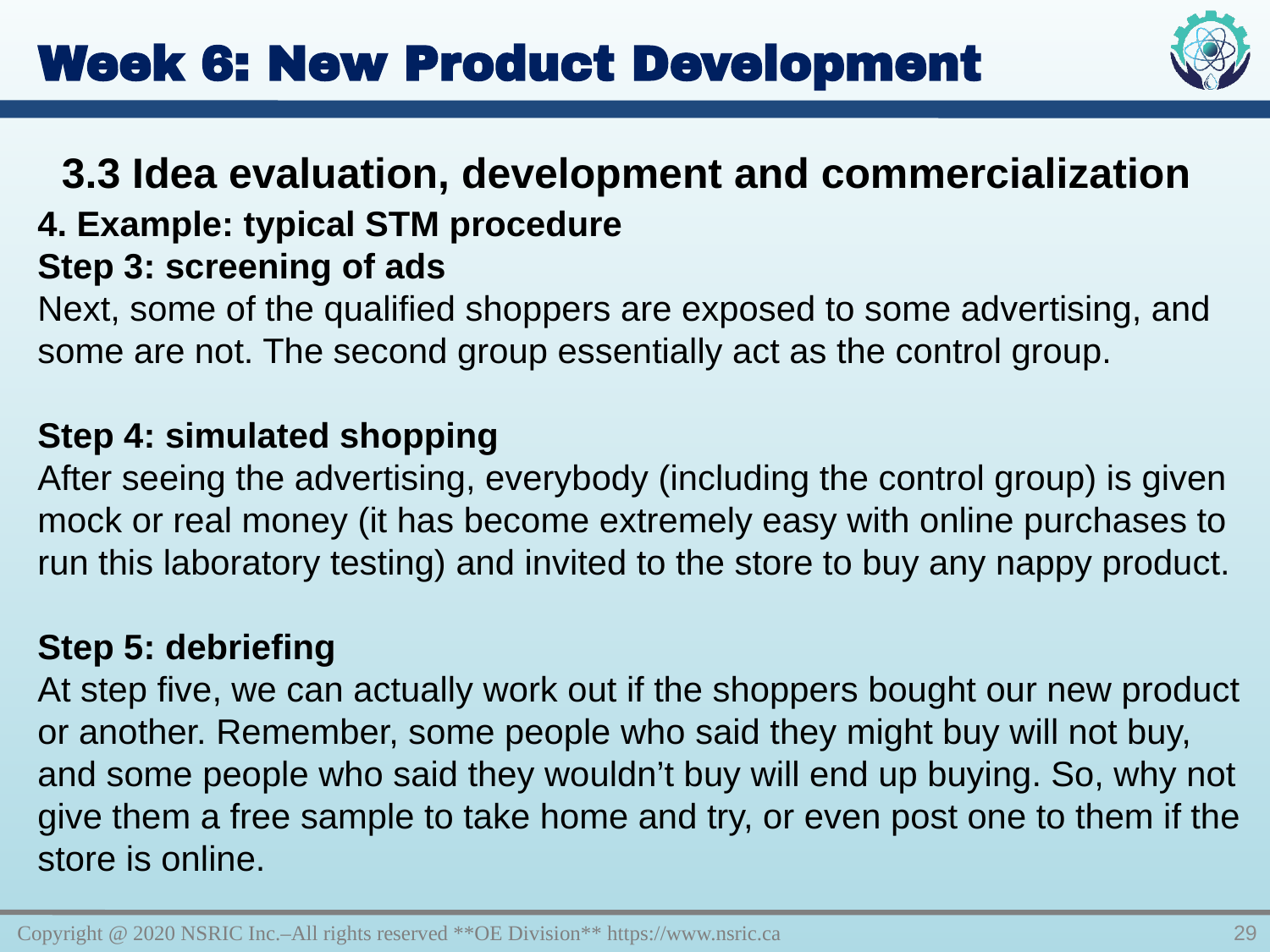

Week 6: New Product Development
3.3 Idea evaluation, development and commercialization
4. Example: typical STM procedure
Step 3: screening of ads
Next, some of the qualified shoppers are exposed to some advertising, and some are not. The second group essentially act as the control group.

Step 4: simulated shopping
After seeing the advertising, everybody (including the control group) is given mock or real money (it has become extremely easy with online purchases to run this laboratory testing) and invited to the store to buy any nappy product.

Step 5: debriefing
At step five, we can actually work out if the shoppers bought our new product or another. Remember, some people who said they might buy will not buy, and some people who said they wouldn’t buy will end up buying. So, why not give them a free sample to take home and try, or even post one to them if the store is online.
Copyright @ 2020 NSRIC Inc.–All rights reserved **OE Division** https://www.nsric.ca
29